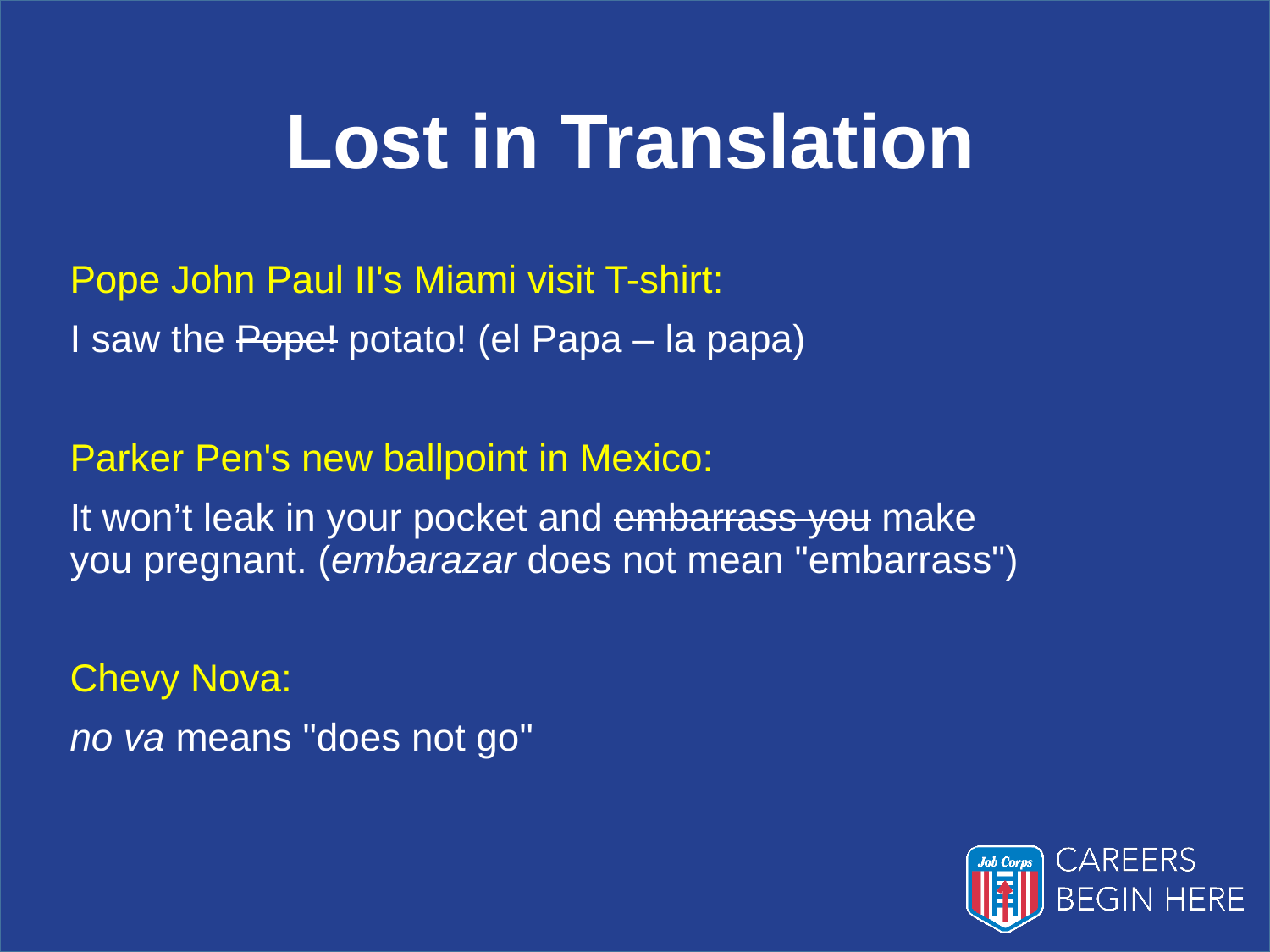

# Lost in Translation
Pope John Paul II's Miami visit T-shirt:
I saw the Pope! potato! (el Papa – la papa)

Parker Pen's new ballpoint in Mexico:
It won’t leak in your pocket and embarrass you make you pregnant. (embarazar does not mean "embarrass")

Chevy Nova:
no va means "does not go"